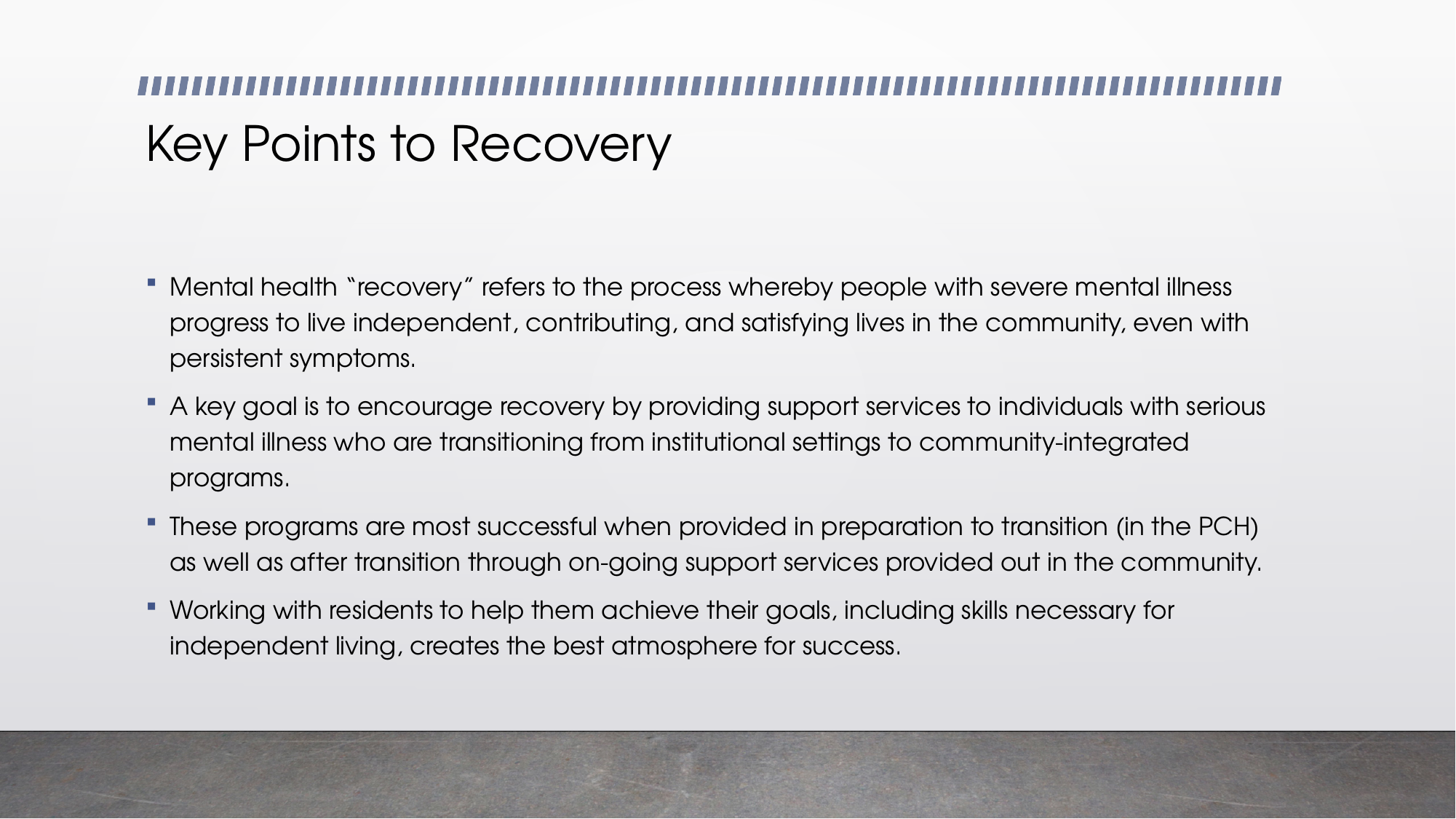

# Key Points to Recovery
Mental health “recovery” refers to the process whereby people with severe mental illness progress to live independent, contributing, and satisfying lives in the community, even with persistent symptoms.
A key goal is to encourage recovery by providing support services to individuals with serious mental illness who are transitioning from institutional settings to community-integrated programs.
These programs are most successful when provided in preparation to transition (in the PCH) as well as after transition through on-going support services provided out in the community.
Working with residents to help them achieve their goals, including skills necessary for independent living, creates the best atmosphere for success.